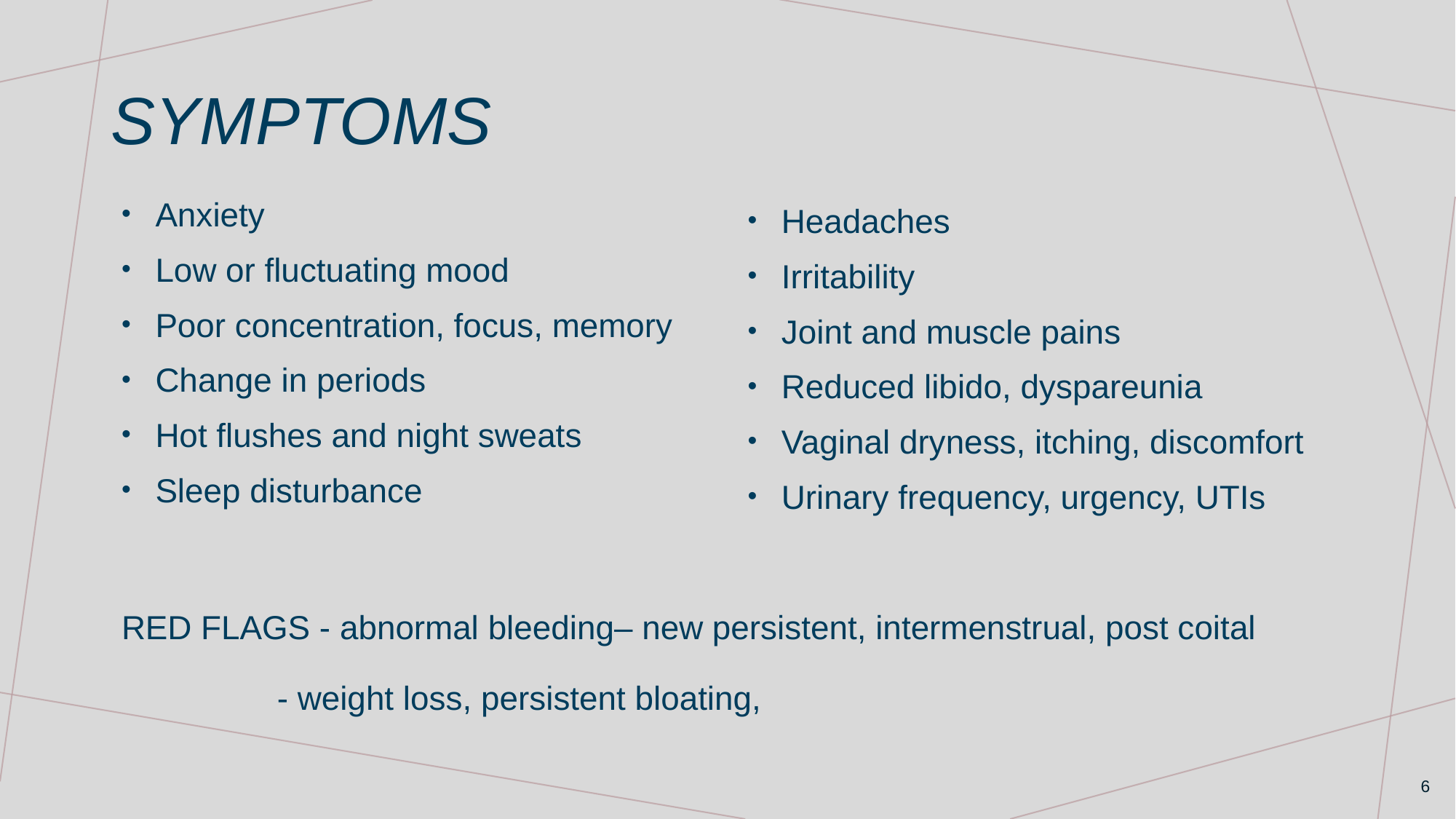

# Symptoms

Anxiety
Low or fluctuating mood
Poor concentration, focus, memory
Change in periods
Hot flushes and night sweats
Sleep disturbance

Headaches
Irritability
Joint and muscle pains
Reduced libido, dyspareunia
Vaginal dryness, itching, discomfort
Urinary frequency, urgency, UTIs

RED FLAGS - abnormal bleeding– new persistent, intermenstrual, post coital
	     - weight loss, persistent bloating,

6